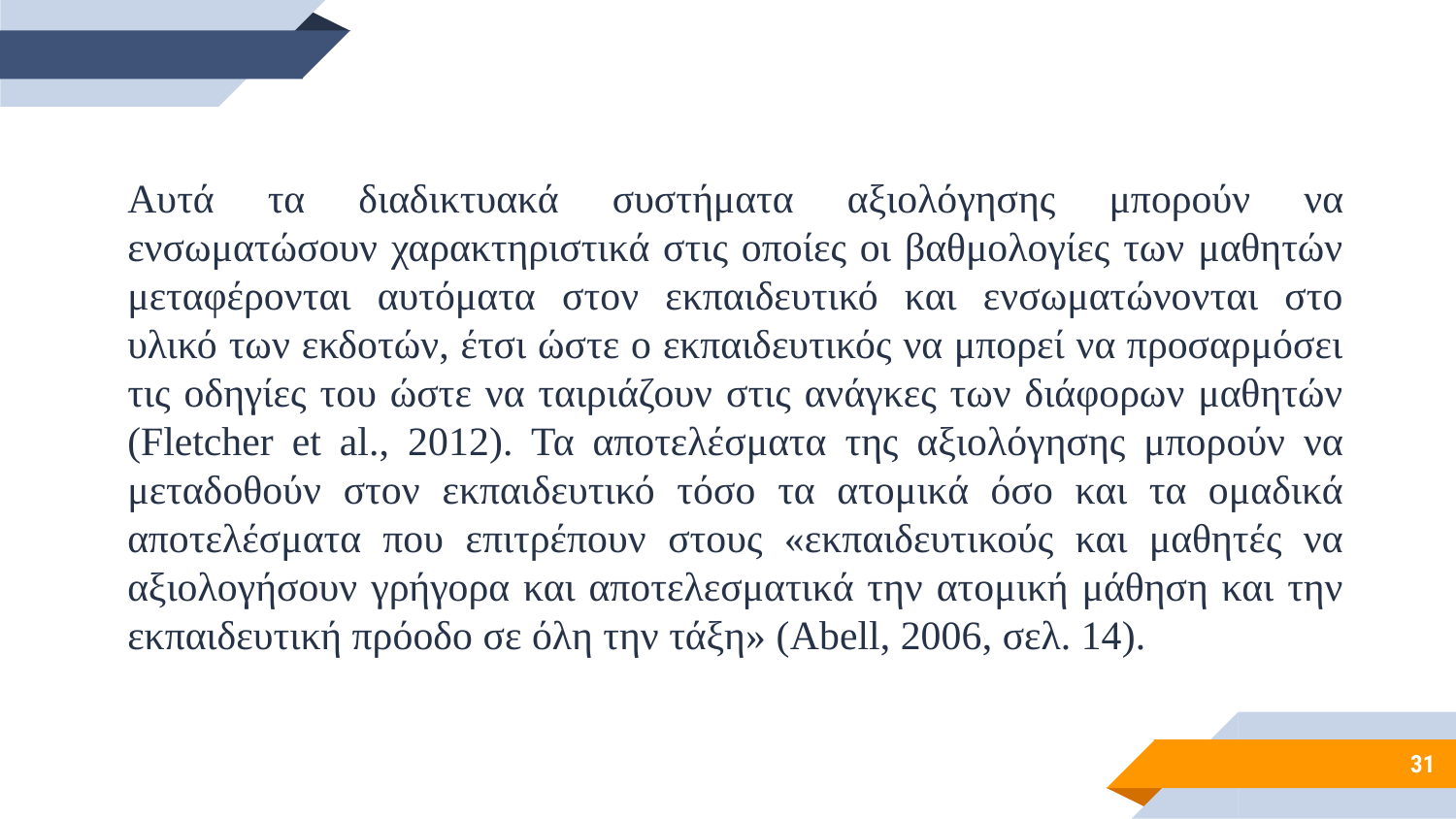

Αυτά τα διαδικτυακά συστήματα αξιολόγησης μπορούν να ενσωματώσουν χαρακτηριστικά στις οποίες οι βαθμολογίες των μαθητών μεταφέρονται αυτόματα στον εκπαιδευτικό και ενσωματώνονται στο υλικό των εκδοτών, έτσι ώστε ο εκπαιδευτικός να μπορεί να προσαρμόσει τις οδηγίες του ώστε να ταιριάζουν στις ανάγκες των διάφορων μαθητών (Fletcher et al., 2012). Τα αποτελέσματα της αξιολόγησης μπορούν να μεταδοθούν στον εκπαιδευτικό τόσο τα ατομικά όσο και τα ομαδικά αποτελέσματα που επιτρέπουν στους «εκπαιδευτικούς και μαθητές να αξιολογήσουν γρήγορα και αποτελεσματικά την ατομική μάθηση και την εκπαιδευτική πρόοδο σε όλη την τάξη» (Abell, 2006, σελ. 14).
31